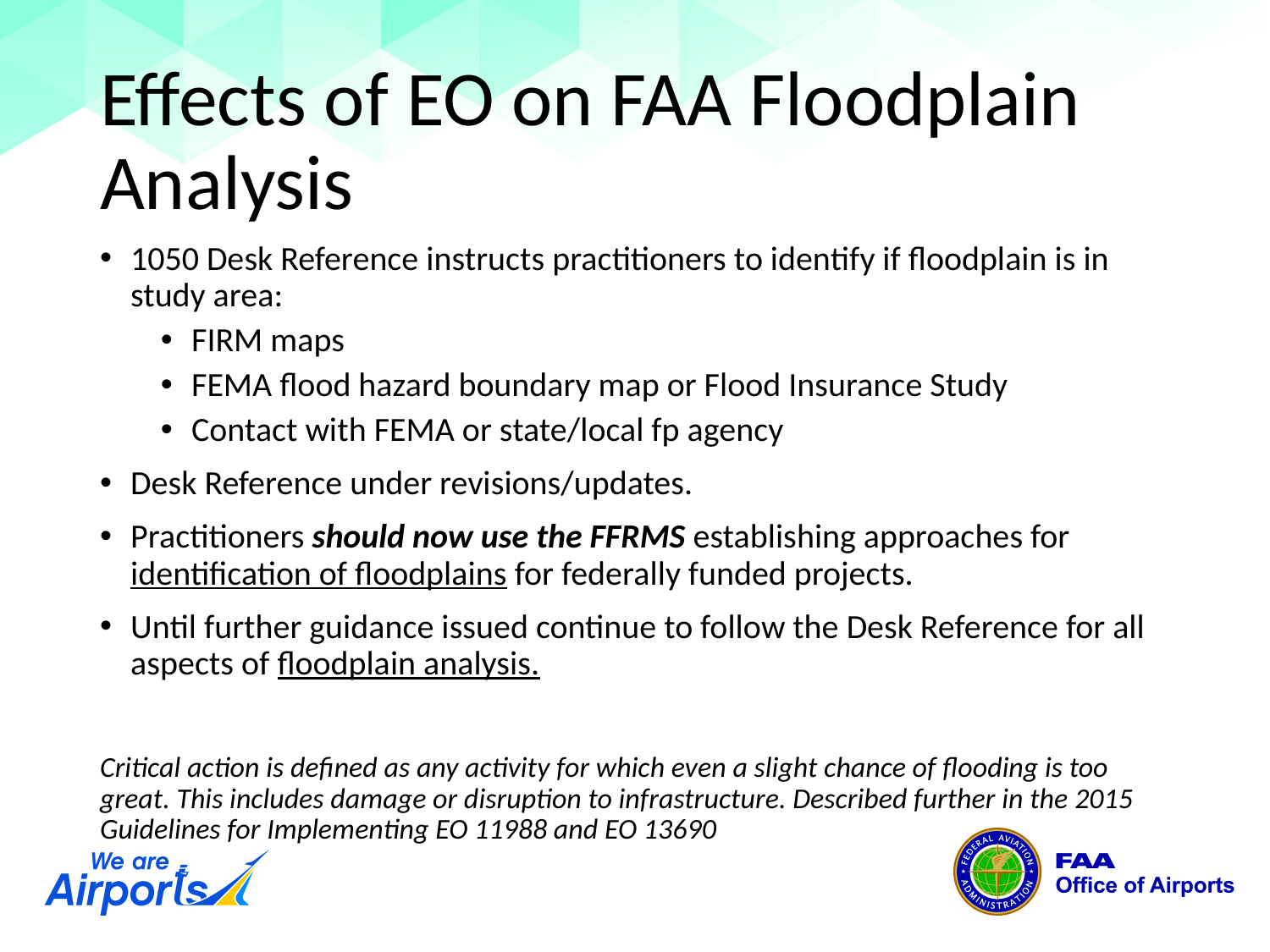

# Effects of EO on FAA Floodplain Analysis
1050 Desk Reference instructs practitioners to identify if floodplain is in study area:
FIRM maps
FEMA flood hazard boundary map or Flood Insurance Study
Contact with FEMA or state/local fp agency
Desk Reference under revisions/updates.
Practitioners should now use the FFRMS establishing approaches for identification of floodplains for federally funded projects.
Until further guidance issued continue to follow the Desk Reference for all aspects of floodplain analysis.

Critical action is defined as any activity for which even a slight chance of flooding is too great. This includes damage or disruption to infrastructure. Described further in the 2015 Guidelines for Implementing EO 11988 and EO 13690